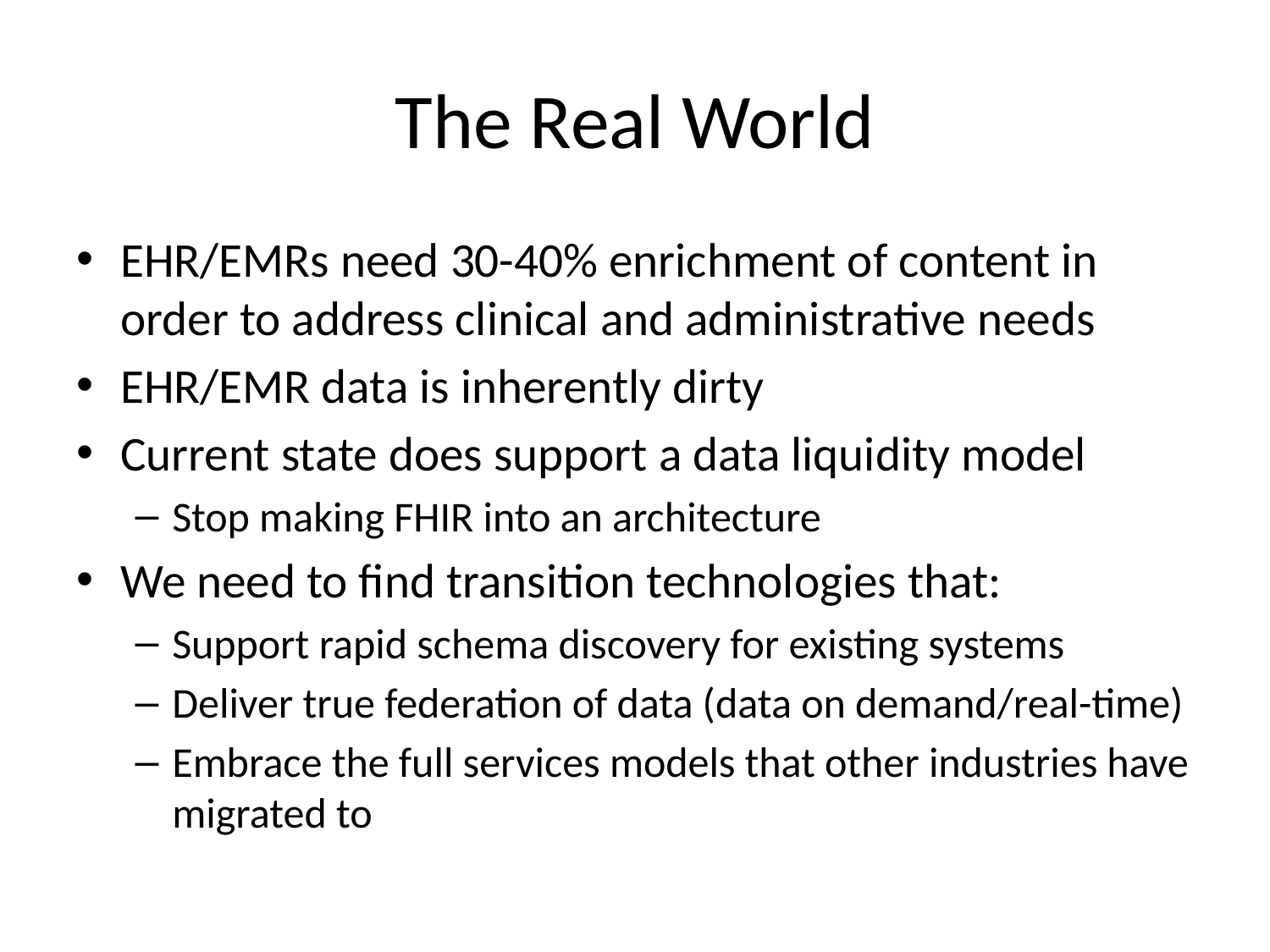

# The Real World
EHR/EMRs need 30-40% enrichment of content in order to address clinical and administrative needs
EHR/EMR data is inherently dirty
Current state does support a data liquidity model
Stop making FHIR into an architecture
We need to find transition technologies that:
Support rapid schema discovery for existing systems
Deliver true federation of data (data on demand/real-time)
Embrace the full services models that other industries have migrated to